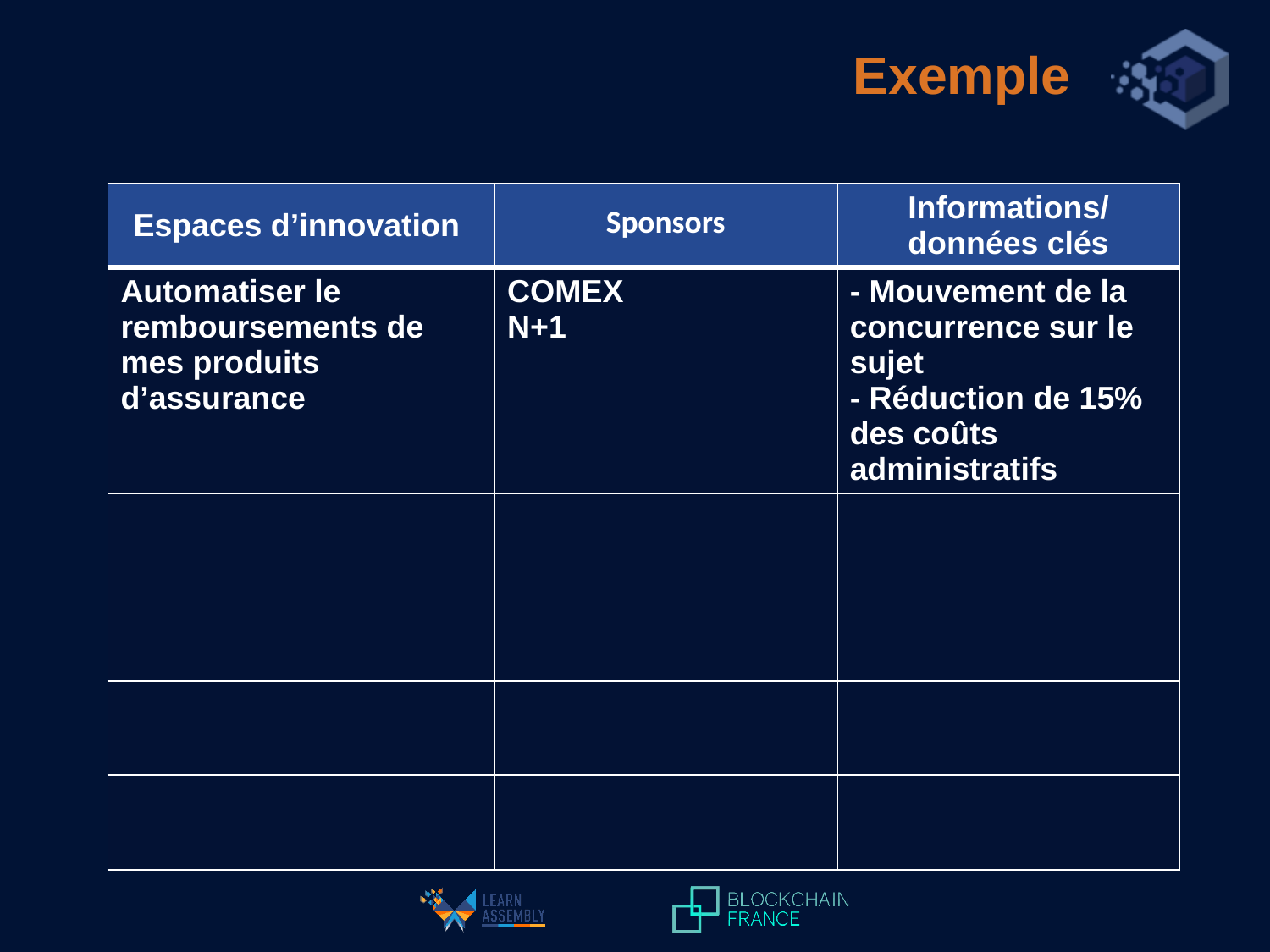

Exemple
| Espaces d’innovation | Sponsors | Informations/données clés |
| --- | --- | --- |
| Automatiser le remboursements de mes produits d’assurance | COMEX N+1 | - Mouvement de la concurrence sur le sujet - Réduction de 15% des coûts administratifs |
|  |  |  |
|  |  |  |
|  |  |  |